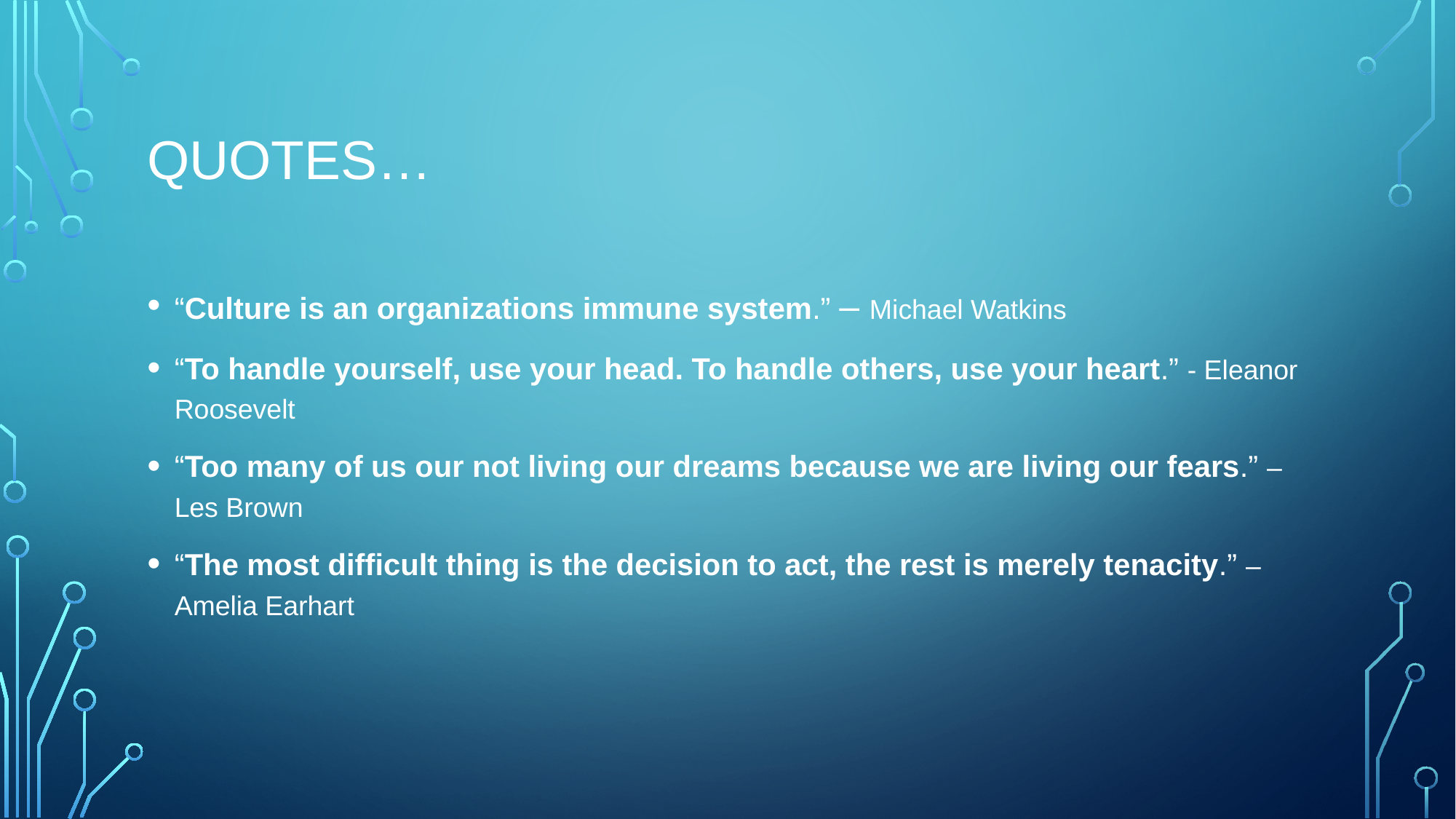

# Quotes…
“Culture is an organizations immune system.” – Michael Watkins
“To handle yourself, use your head. To handle others, use your heart.” - Eleanor Roosevelt
“Too many of us our not living our dreams because we are living our fears.” – Les Brown
“The most difficult thing is the decision to act, the rest is merely tenacity.” – Amelia Earhart